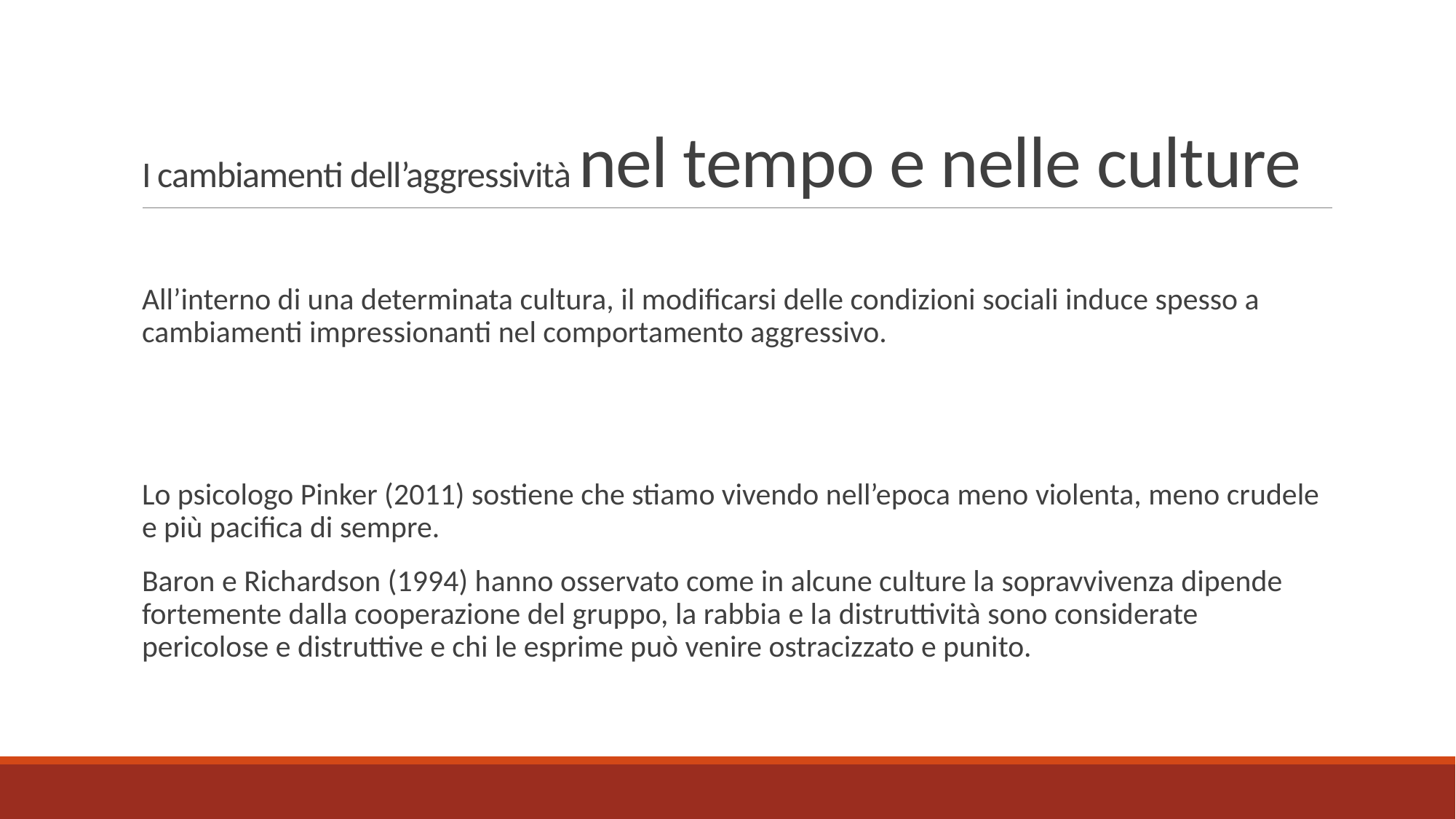

# I cambiamenti dell’aggressività nel tempo e nelle culture

All’interno di una determinata cultura, il modificarsi delle condizioni sociali induce spesso a cambiamenti impressionanti nel comportamento aggressivo.

Lo psicologo Pinker (2011) sostiene che stiamo vivendo nell’epoca meno violenta, meno crudele e più pacifica di sempre.
Baron e Richardson (1994) hanno osservato come in alcune culture la sopravvivenza dipende fortemente dalla cooperazione del gruppo, la rabbia e la distruttività sono considerate pericolose e distruttive e chi le esprime può venire ostracizzato e punito.